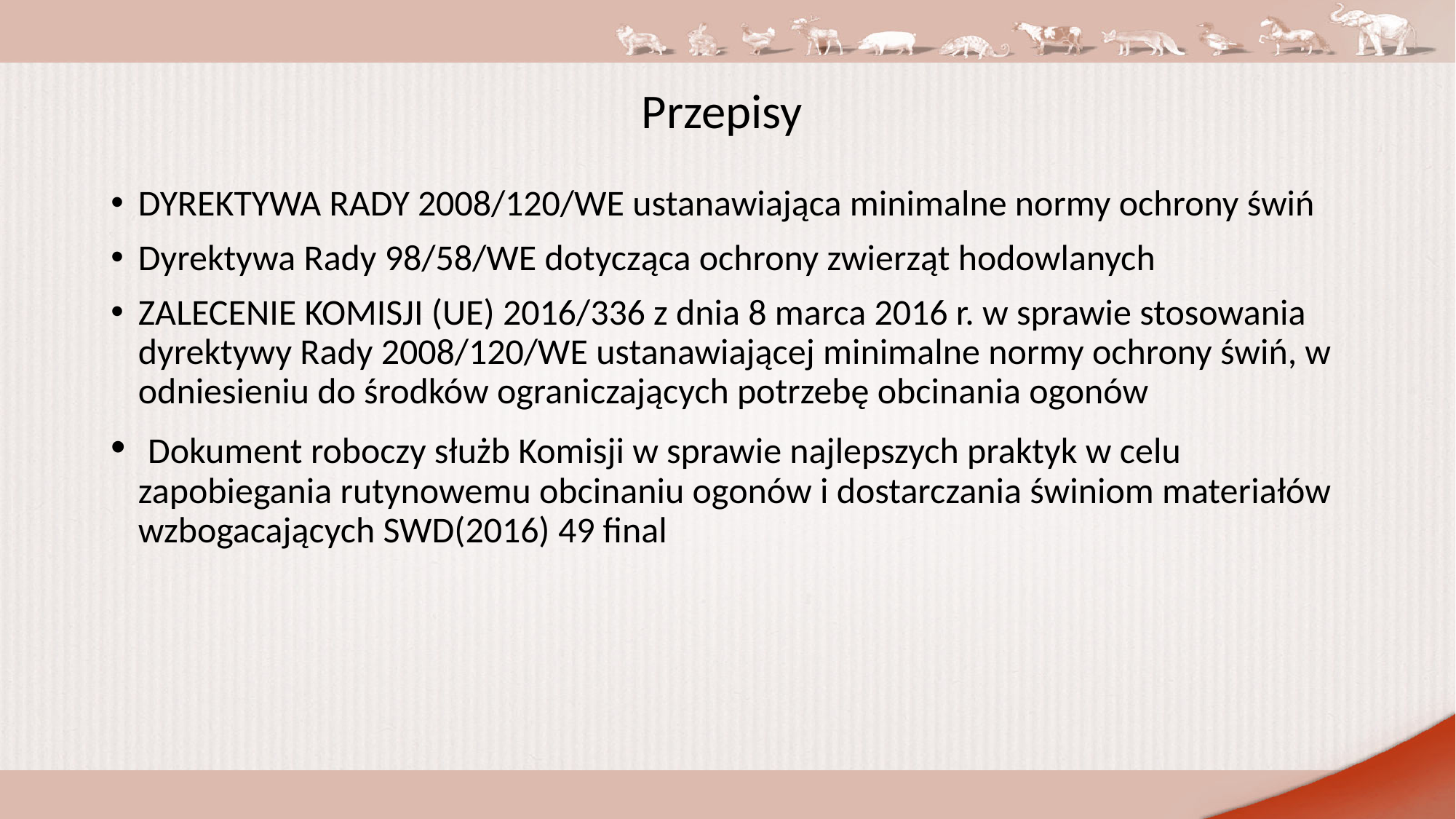

# Przepisy
DYREKTYWA RADY 2008/120/WE ustanawiająca minimalne normy ochrony świń
Dyrektywa Rady 98/58/WE dotycząca ochrony zwierząt hodowlanych
ZALECENIE KOMISJI (UE) 2016/336 z dnia 8 marca 2016 r. w sprawie stosowania dyrektywy Rady 2008/120/WE ustanawiającej minimalne normy ochrony świń, w odniesieniu do środków ograniczających potrzebę obcinania ogonów
 Dokument roboczy służb Komisji w sprawie najlepszych praktyk w celu zapobiegania rutynowemu obcinaniu ogonów i dostarczania świniom materiałów wzbogacających SWD(2016) 49 final